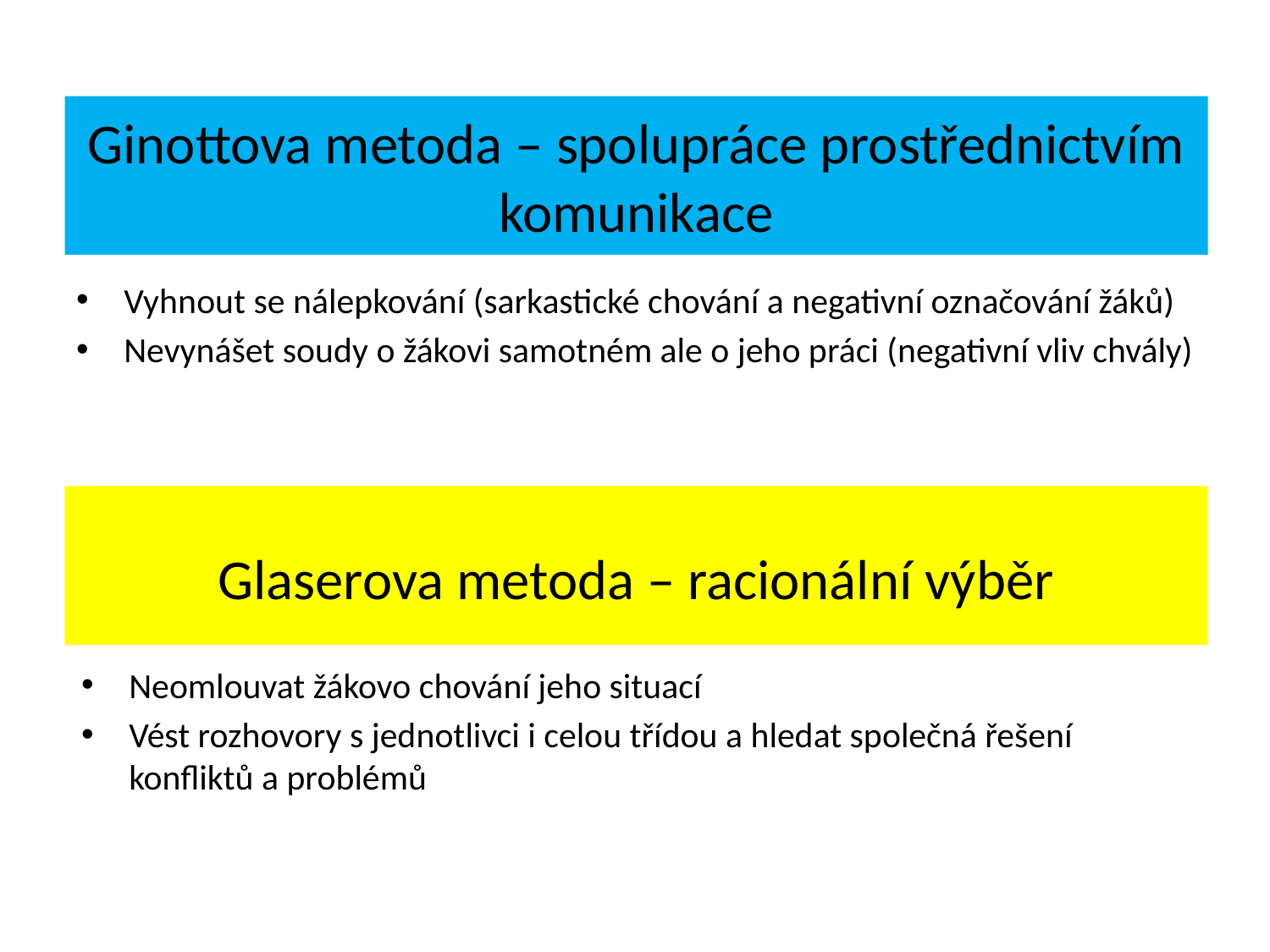

# Ginottova metoda – spolupráce prostřednictvím komunikace

Vyhnout se nálepkování (sarkastické chování a negativní označování žáků)
Nevynášet soudy o žákovi samotném ale o jeho práci (negativní vliv chvály)

Glaserova metoda – racionální výběr

Neomlouvat žákovo chování jeho situací
Vést rozhovory s jednotlivci i celou třídou a hledat společná řešení konfliktů a problémů